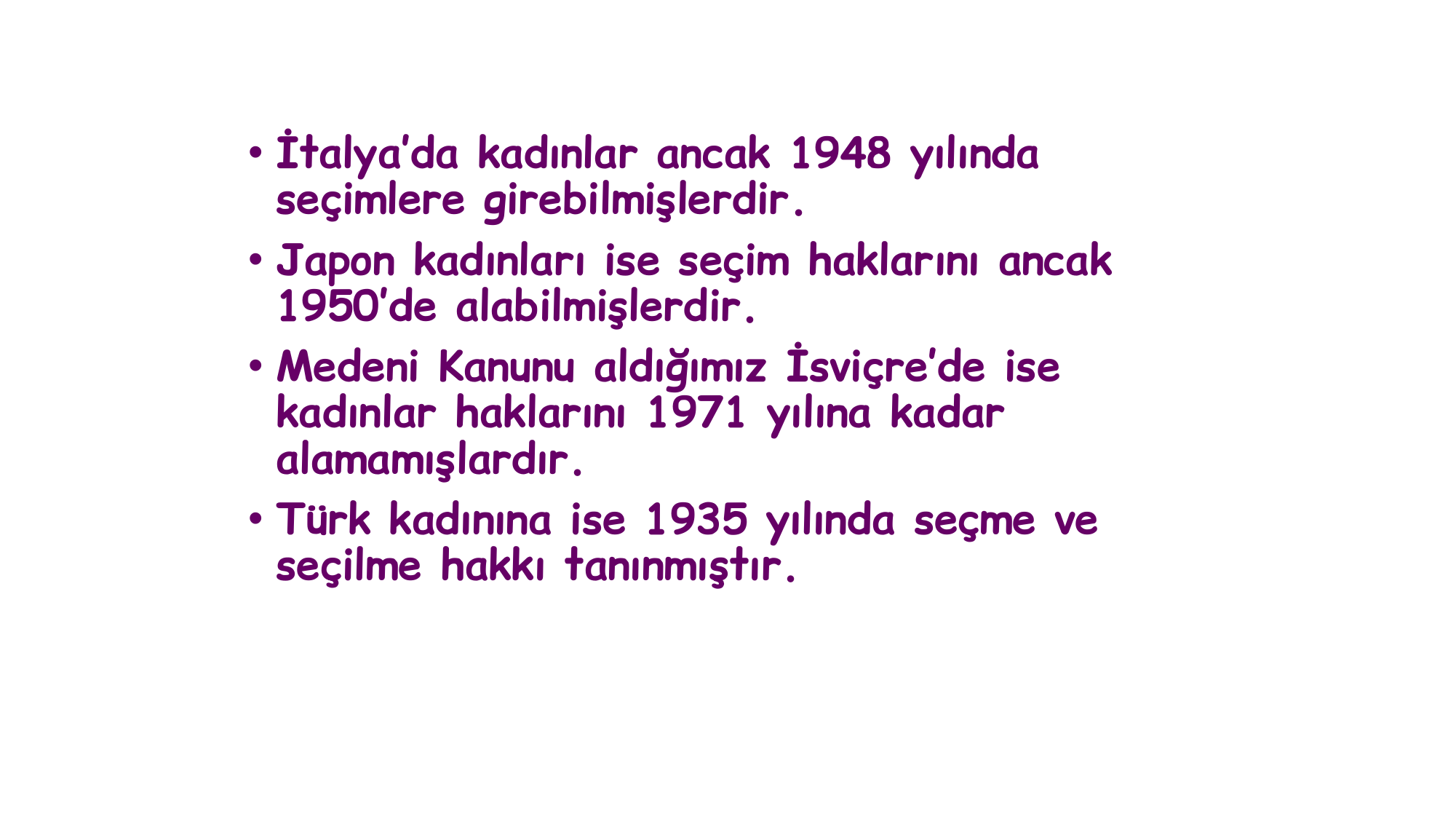

#
İtalya’da kadınlar ancak 1948 yılında seçimlere girebilmişlerdir.
Japon kadınları ise seçim haklarını ancak 1950’de alabilmişlerdir.
Medeni Kanunu aldığımız İsviçre’de ise kadınlar haklarını 1971 yılına kadar alamamışlardır.
Türk kadınına ise 1935 yılında seçme ve seçilme hakkı tanınmıştır.